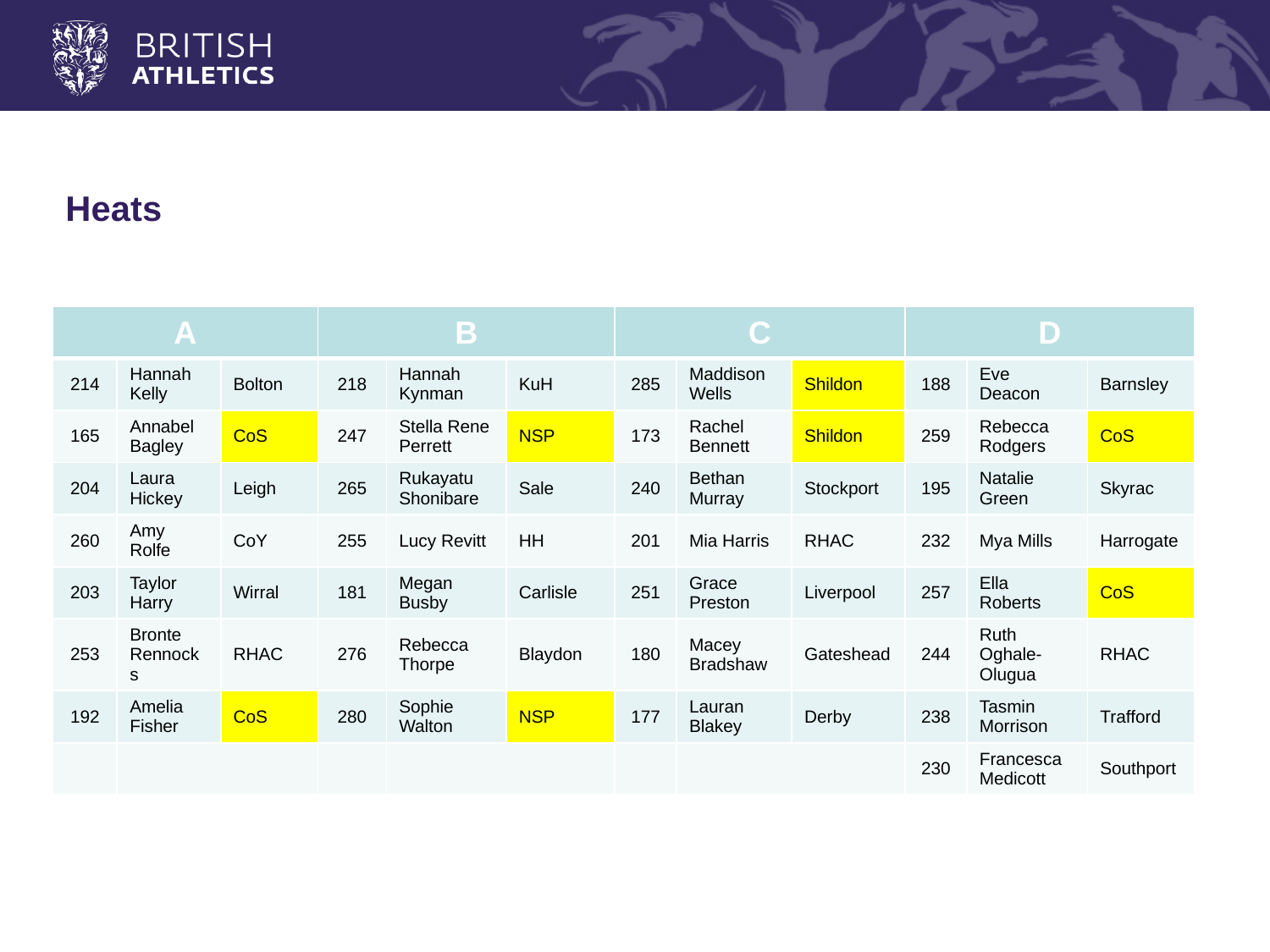

# Heats
| A |  |  | B |  |  | C |  |  | D |  |  |
| --- | --- | --- | --- | --- | --- | --- | --- | --- | --- | --- | --- |
| 214 | Hannah Kelly | Bolton | 218 | Hannah Kynman | KuH | 285 | Maddison Wells | Shildon | 188 | Eve Deacon | Barnsley |
| 165 | Annabel Bagley | CoS | 247 | Stella Rene Perrett | NSP | 173 | Rachel Bennett | Shildon | 259 | Rebecca Rodgers | CoS |
| 204 | Laura Hickey | Leigh | 265 | Rukayatu Shonibare | Sale | 240 | Bethan Murray | Stockport | 195 | Natalie Green | Skyrac |
| 260 | Amy Rolfe | CoY | 255 | Lucy Revitt | HH | 201 | Mia Harris | RHAC | 232 | Mya Mills | Harrogate |
| 203 | Taylor Harry | Wirral | 181 | Megan Busby | Carlisle | 251 | Grace Preston | Liverpool | 257 | Ella Roberts | CoS |
| 253 | Bronte Rennocks | RHAC | 276 | Rebecca Thorpe | Blaydon | 180 | Macey Bradshaw | Gateshead | 244 | Ruth Oghale-Olugua | RHAC |
| 192 | Amelia Fisher | CoS | 280 | Sophie Walton | NSP | 177 | Lauran Blakey | Derby | 238 | Tasmin Morrison | Trafford |
|  |  |  |  |  |  |  |  |  | 230 | Francesca Medicott | Southport |